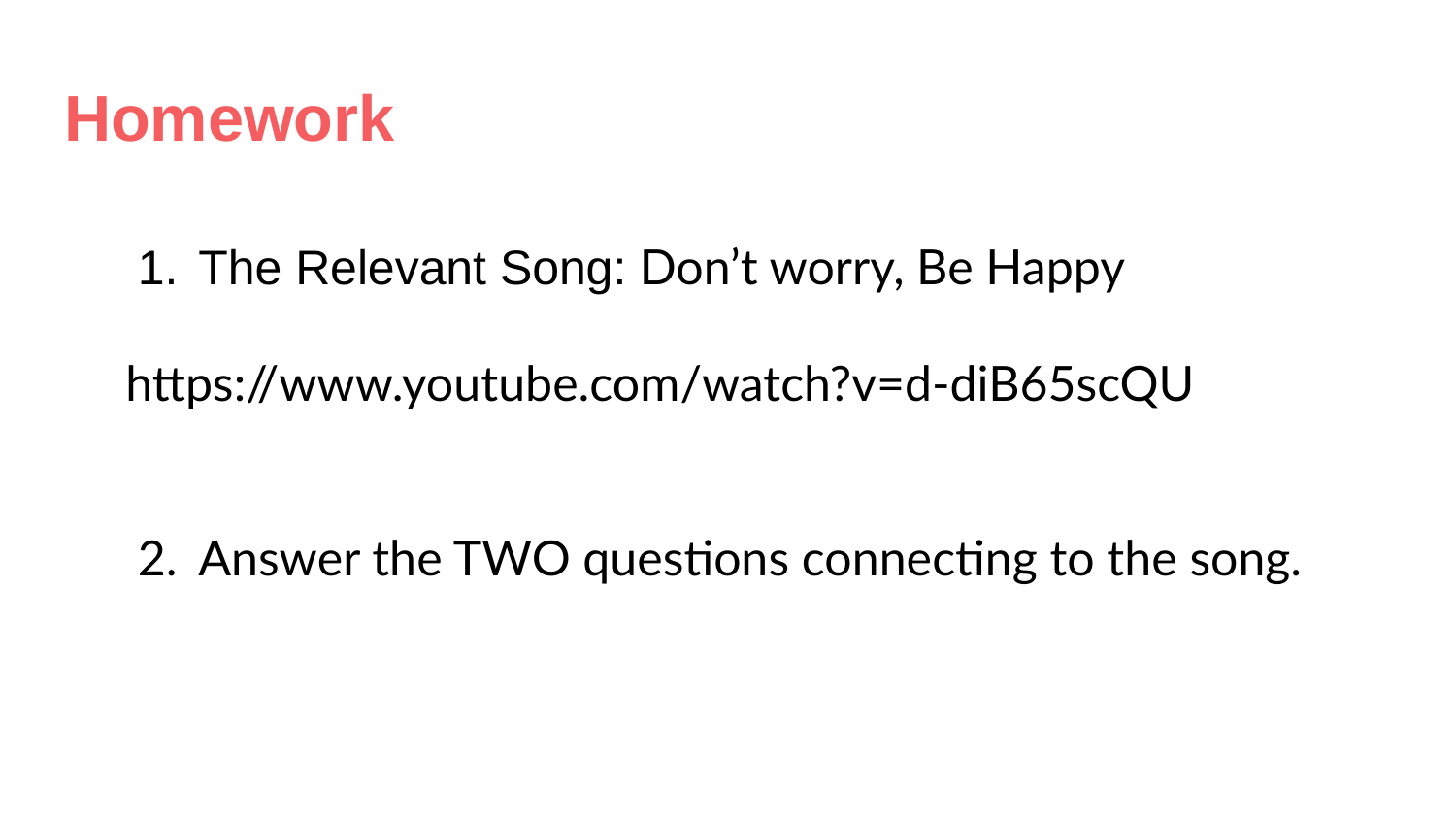

# Homework
The Relevant Song: Don’t worry, Be Happy

https://www.youtube.com/watch?v=d-diB65scQU

Answer the TWO questions connecting to the song.